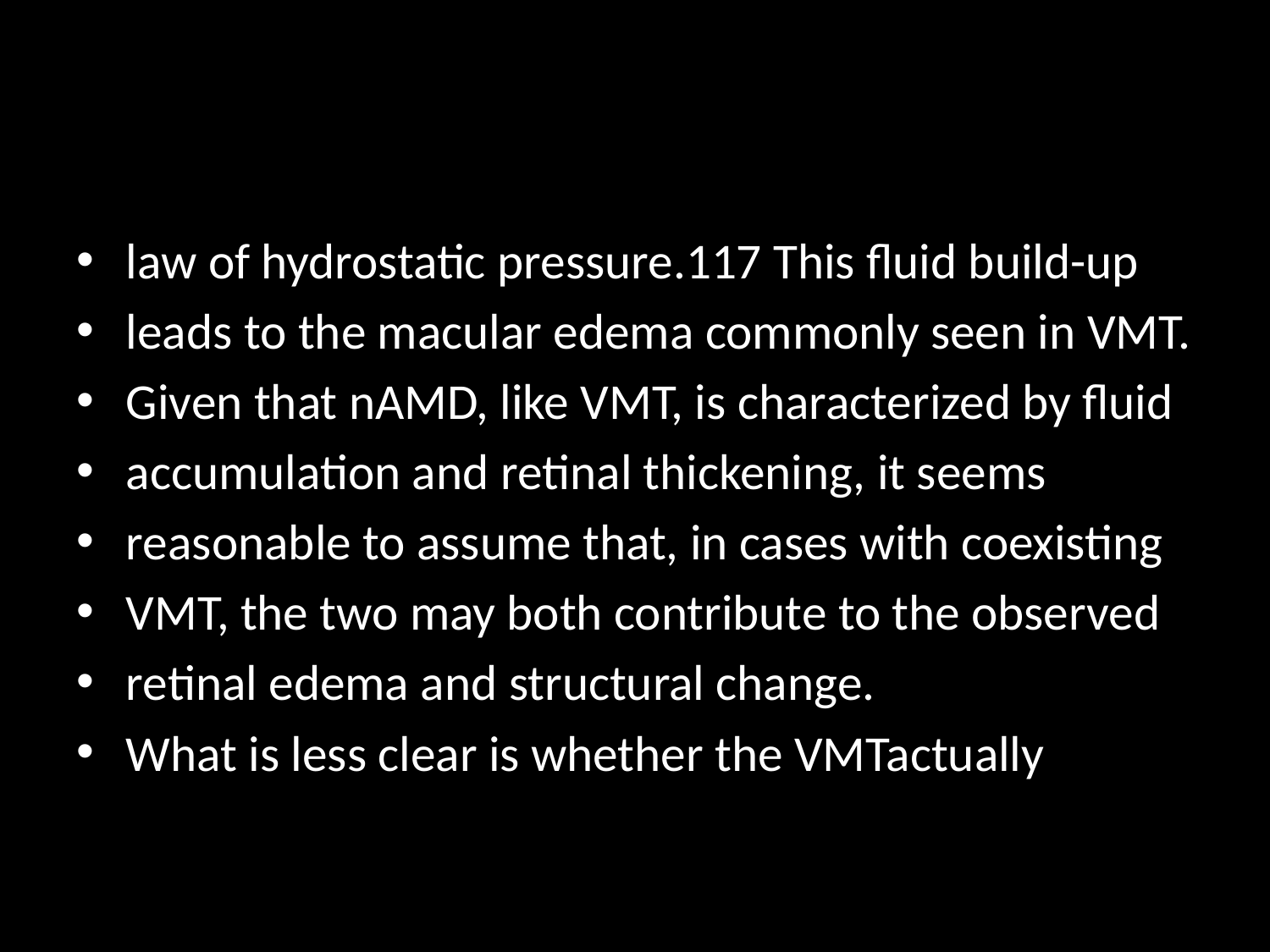

#
law of hydrostatic pressure.117 This fluid build-up
leads to the macular edema commonly seen in VMT.
Given that nAMD, like VMT, is characterized by fluid
accumulation and retinal thickening, it seems
reasonable to assume that, in cases with coexisting
VMT, the two may both contribute to the observed
retinal edema and structural change.
What is less clear is whether the VMTactually